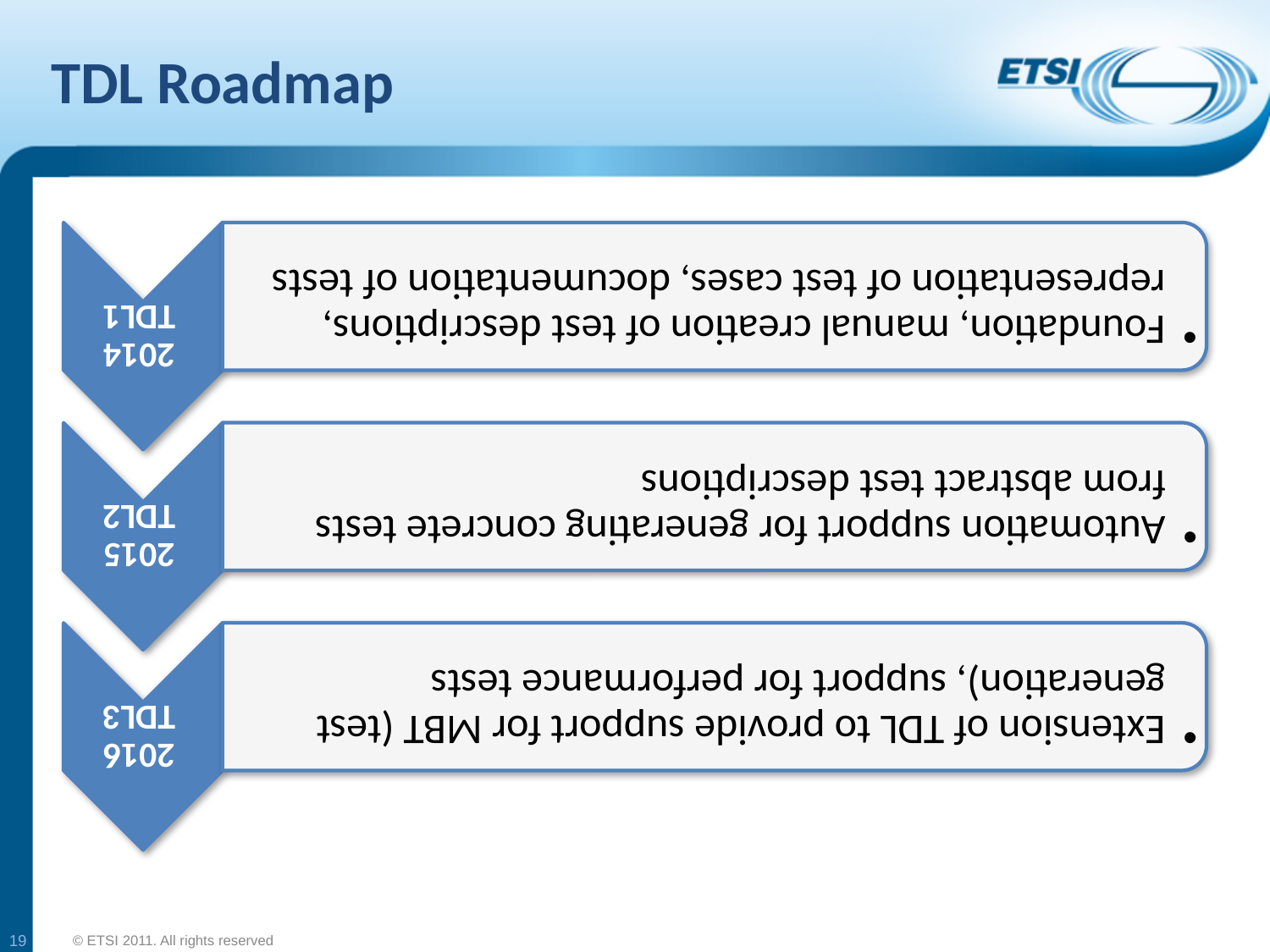

# TDL Roadmap
2014
TDL1
Foundation, manual creation of test descriptions, representation of test cases, documentation of tests
2015
TDL2
Automation support for generating concrete tests from abstract test descriptions
2016
TDL3
Extension of TDL to provide support for MBT (test generation), support for performance tests
19
© ETSI 2011. All rights reserved